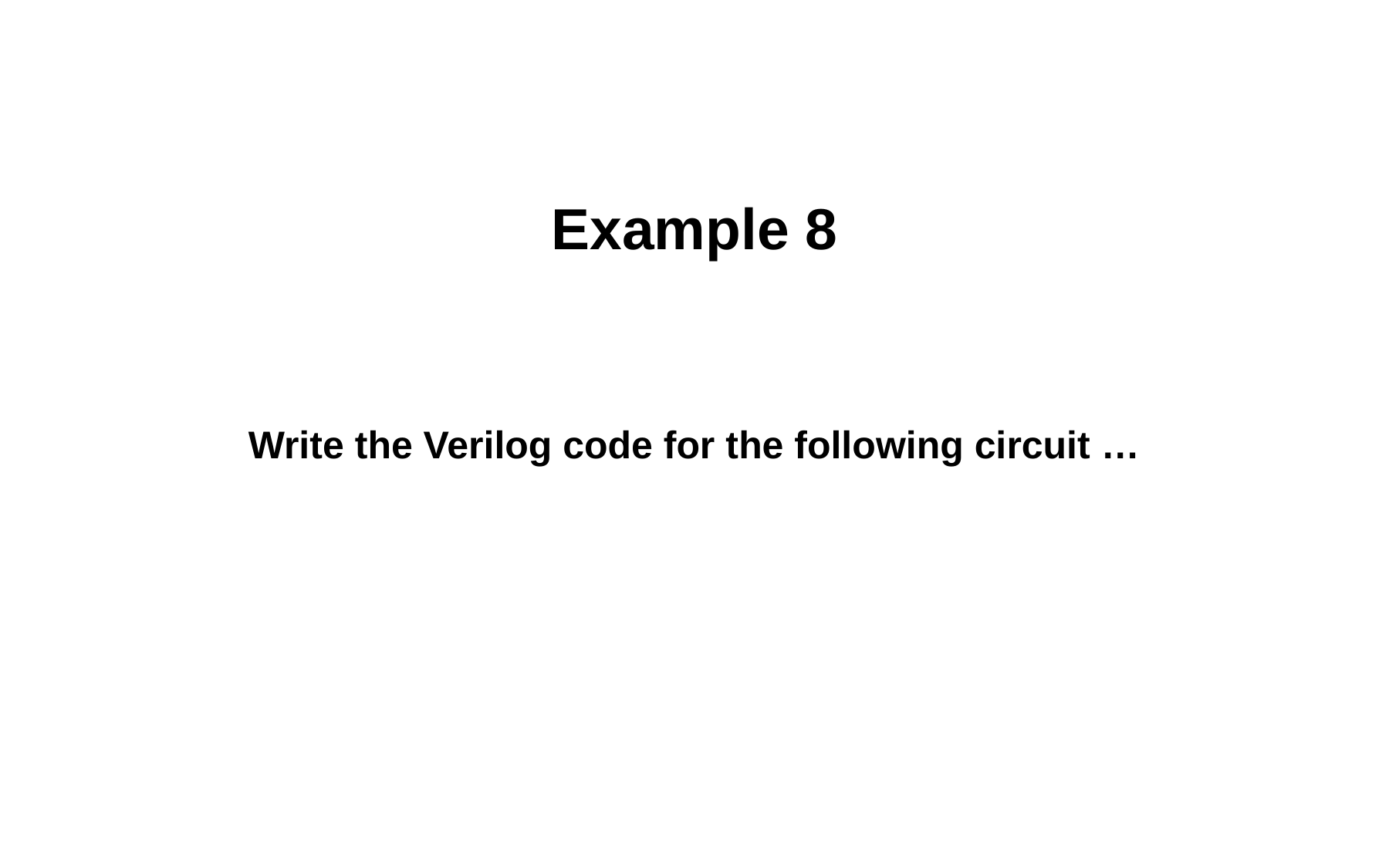

# Example 8
Write the Verilog code for the following circuit …